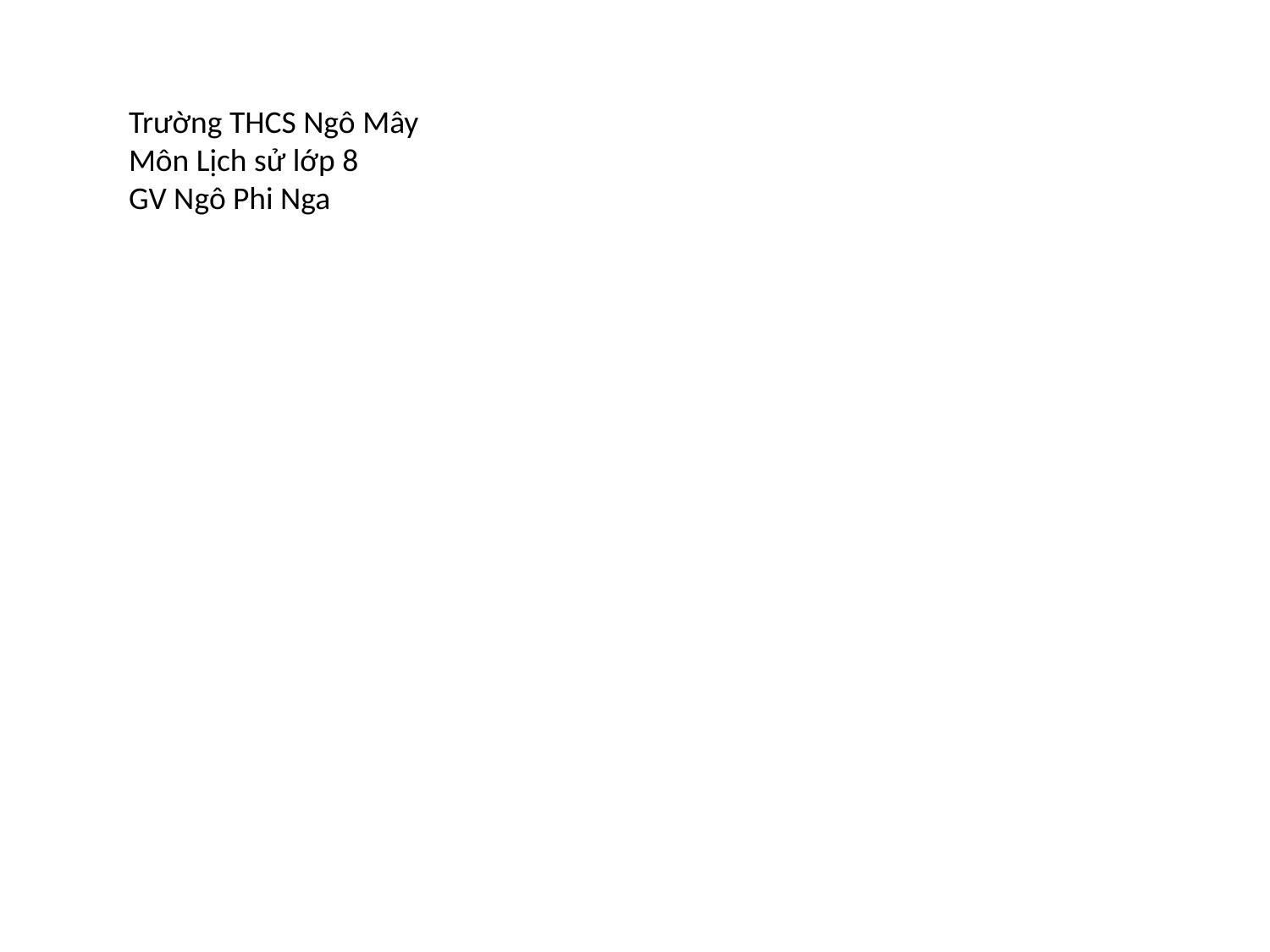

Trường THCS Ngô Mây
Môn Lịch sử lớp 8
GV Ngô Phi Nga
#